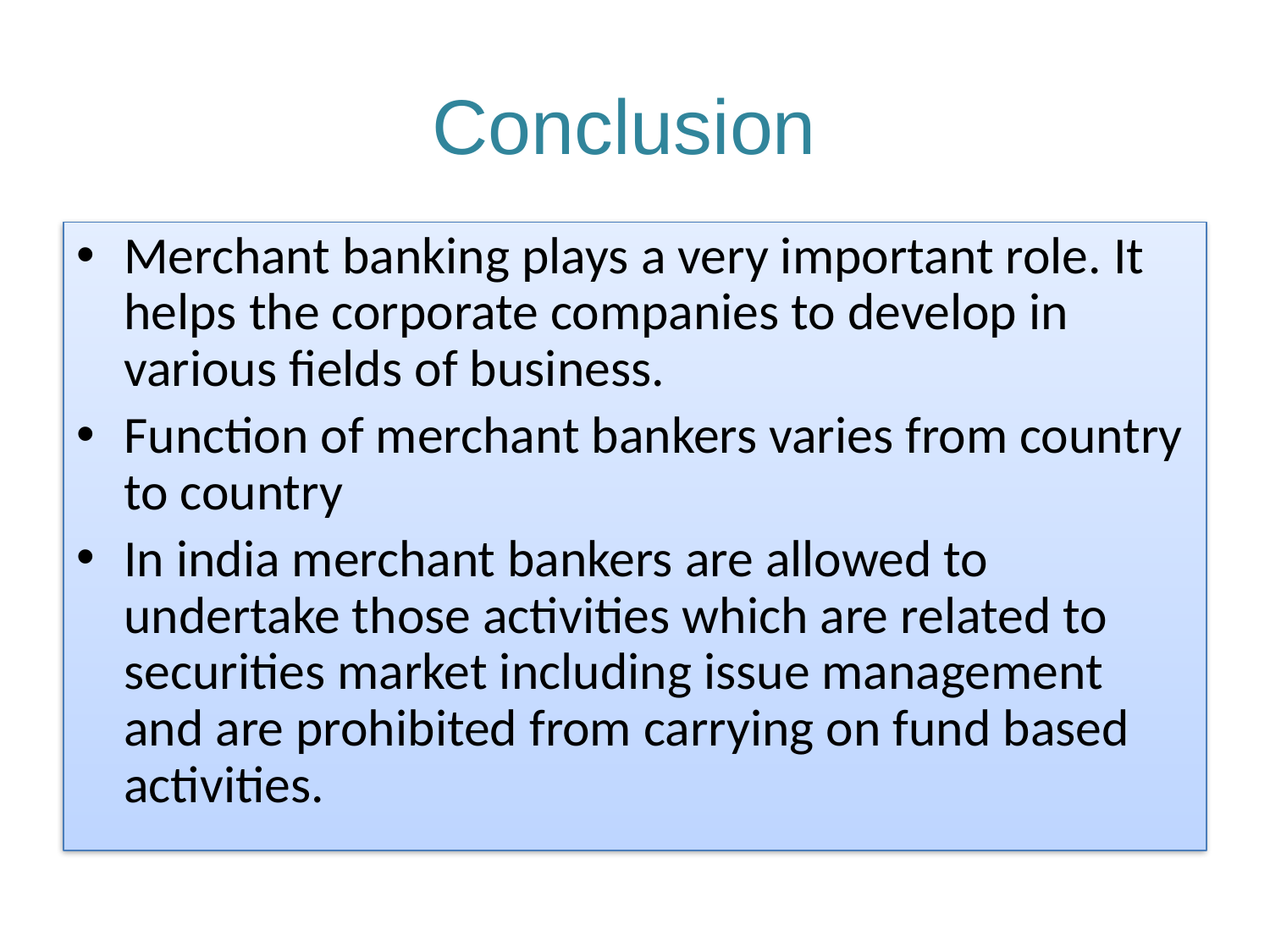

# Conclusion
Merchant banking plays a very important role. It helps the corporate companies to develop in various fields of business.
Function of merchant bankers varies from country to country
In india merchant bankers are allowed to undertake those activities which are related to securities market including issue management and are prohibited from carrying on fund based activities.